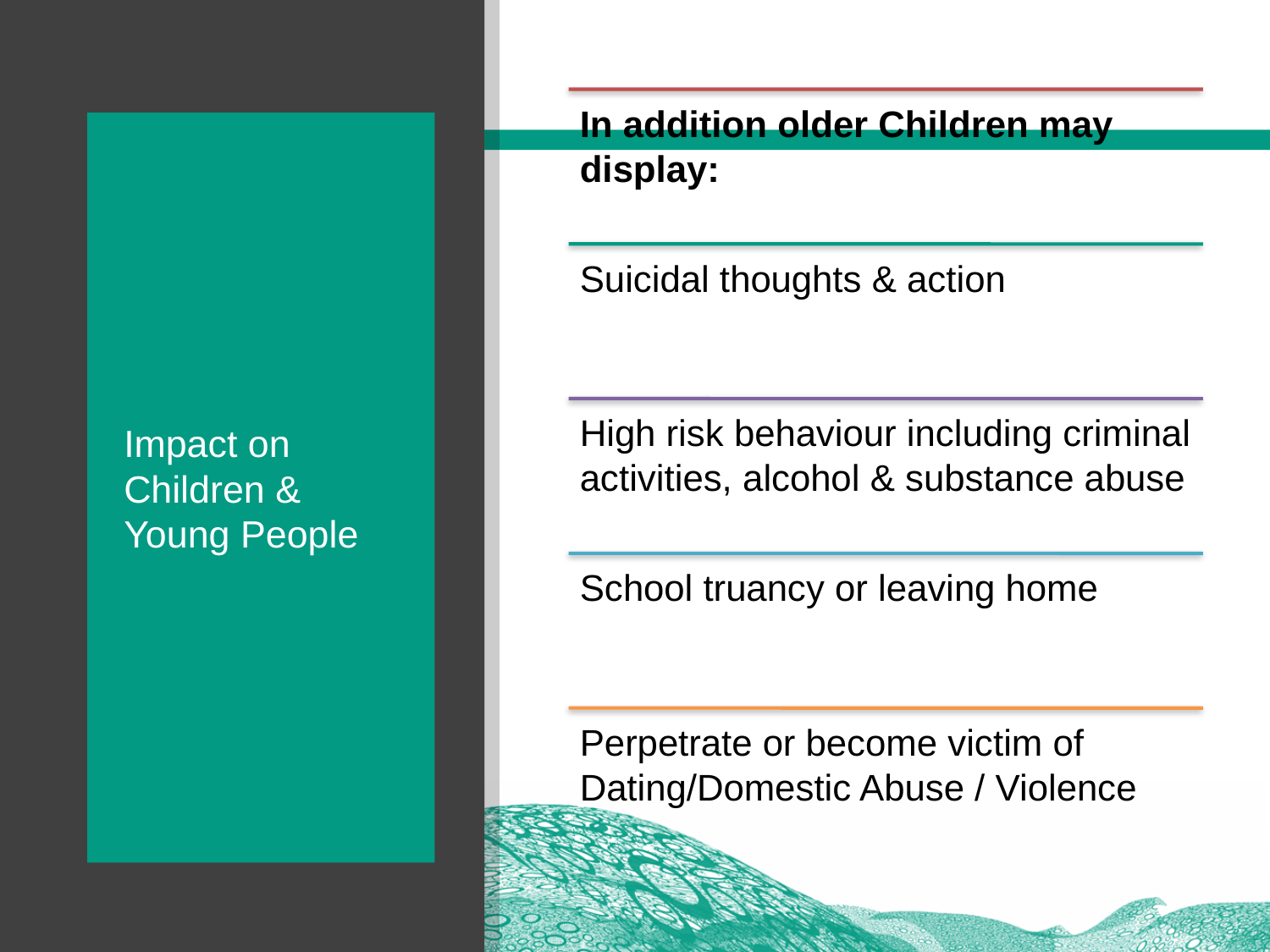

In addition older Children may display:
Suicidal thoughts & action
High risk behaviour including criminal activities, alcohol & substance abuse
School truancy or leaving home
Perpetrate or become victim of Dating/Domestic Abuse / Violence
# Impact on Children & Young People